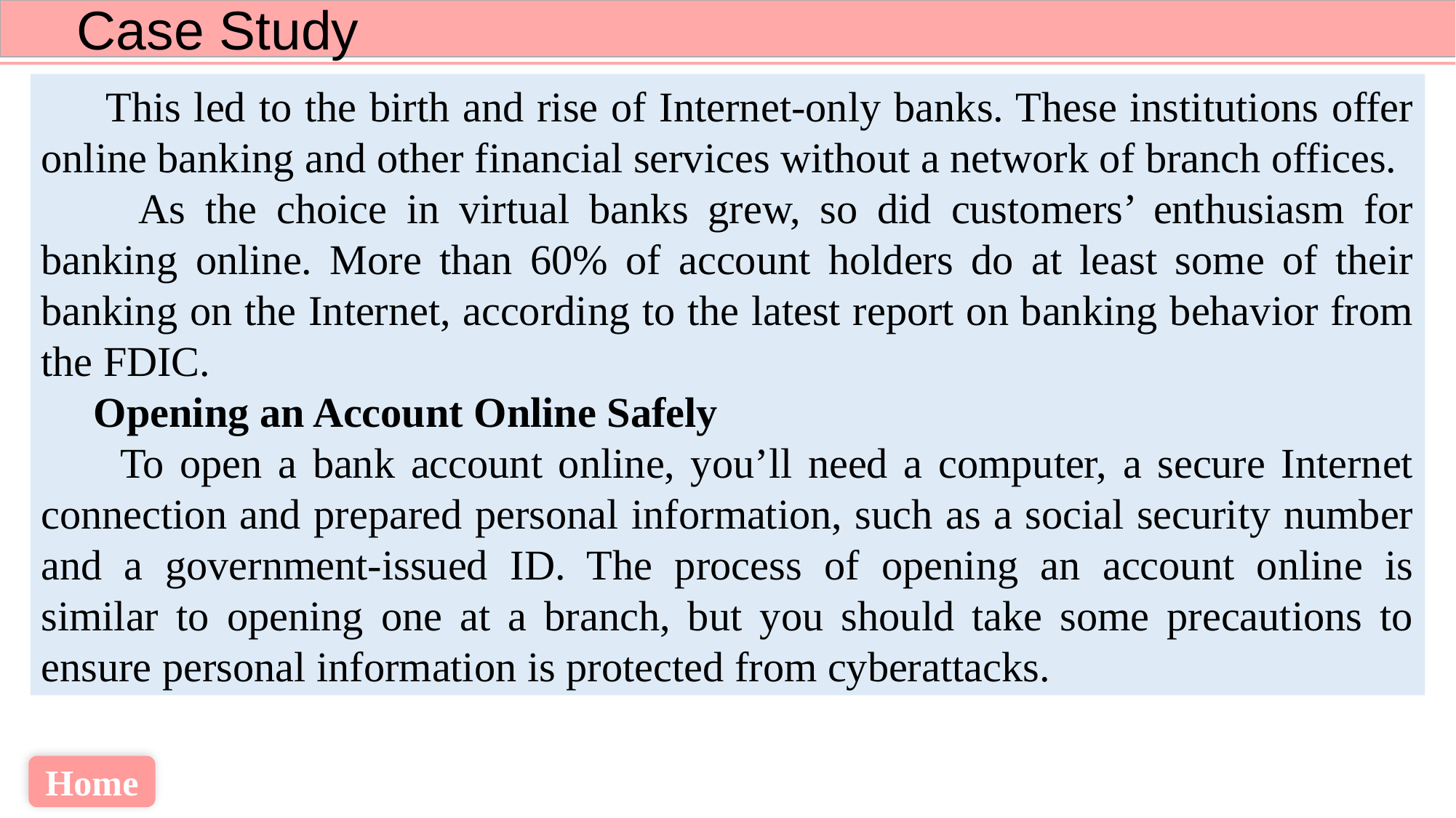

This led to the birth and rise of Internet-only banks. These institutions offer online banking and other financial services without a network of branch offices.
     As the choice in virtual banks grew, so did customers’ enthusiasm for banking online. More than 60% of account holders do at least some of their banking on the Internet, according to the latest report on banking behavior from the FDIC.
     Opening an Account Online Safely
     To open a bank account online, you’ll need a computer, a secure Internet connection and prepared personal information, such as a social security number and a government-issued ID. The process of opening an account online is similar to opening one at a branch, but you should take some precautions to ensure personal information is protected from cyberattacks.